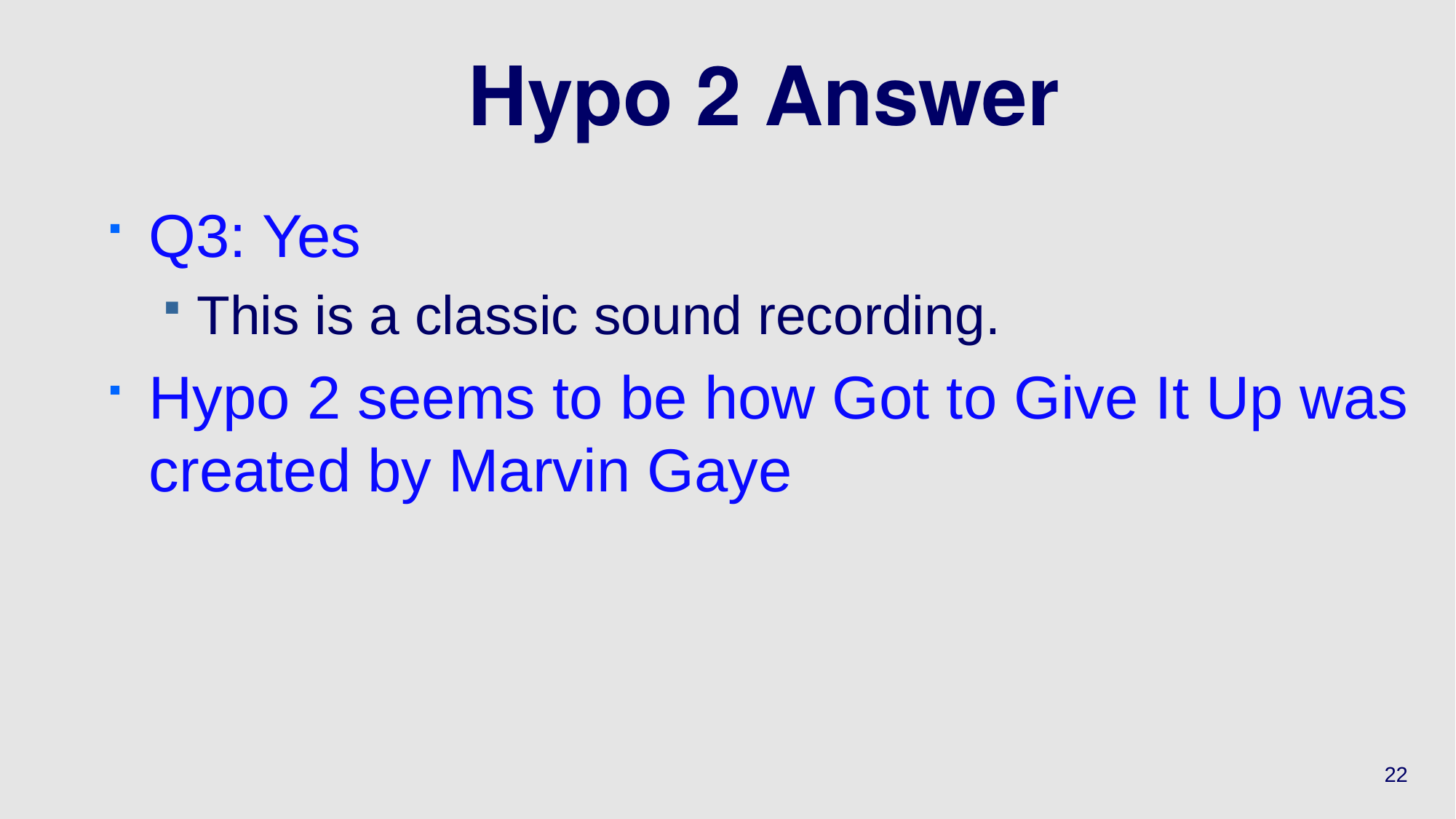

# Hypo 2 Answer
Q3: Yes
This is a classic sound recording.
Hypo 2 seems to be how Got to Give It Up was created by Marvin Gaye
22